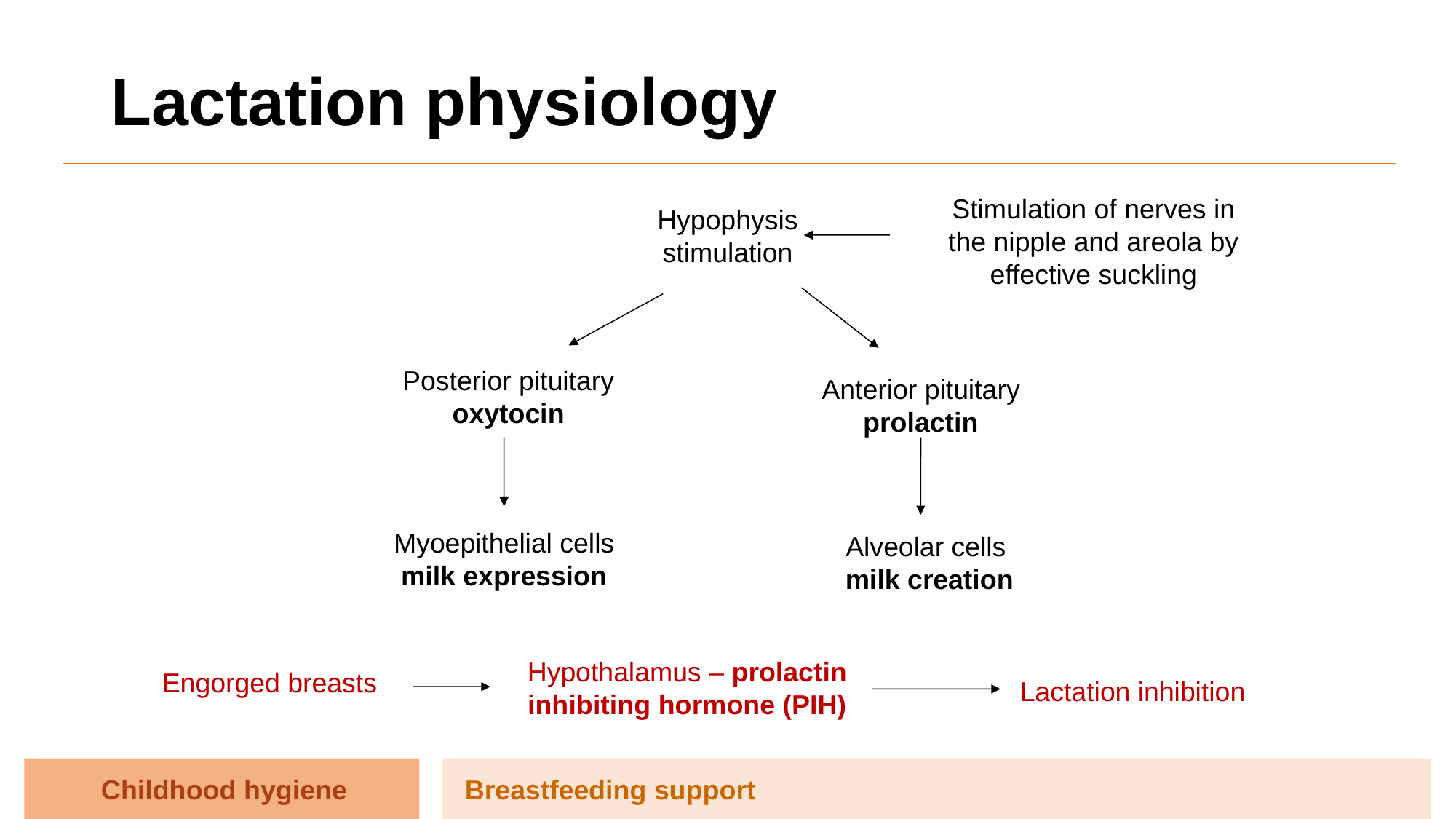

# Lactation physiology
Stimulation of nerves in
the nipple and areola by effective suckling
Hypophysis stimulation

Posterior pituitary
oxytocin
Anterior pituitary
prolactin

Myoepithelial cells
milk expression
Alveolar cells
milk creation
Hypothalamus – prolactin inhibiting hormone (PIH)
Engorged breasts
Lactation inhibition

Childhood hygiene
Breastfeeding support